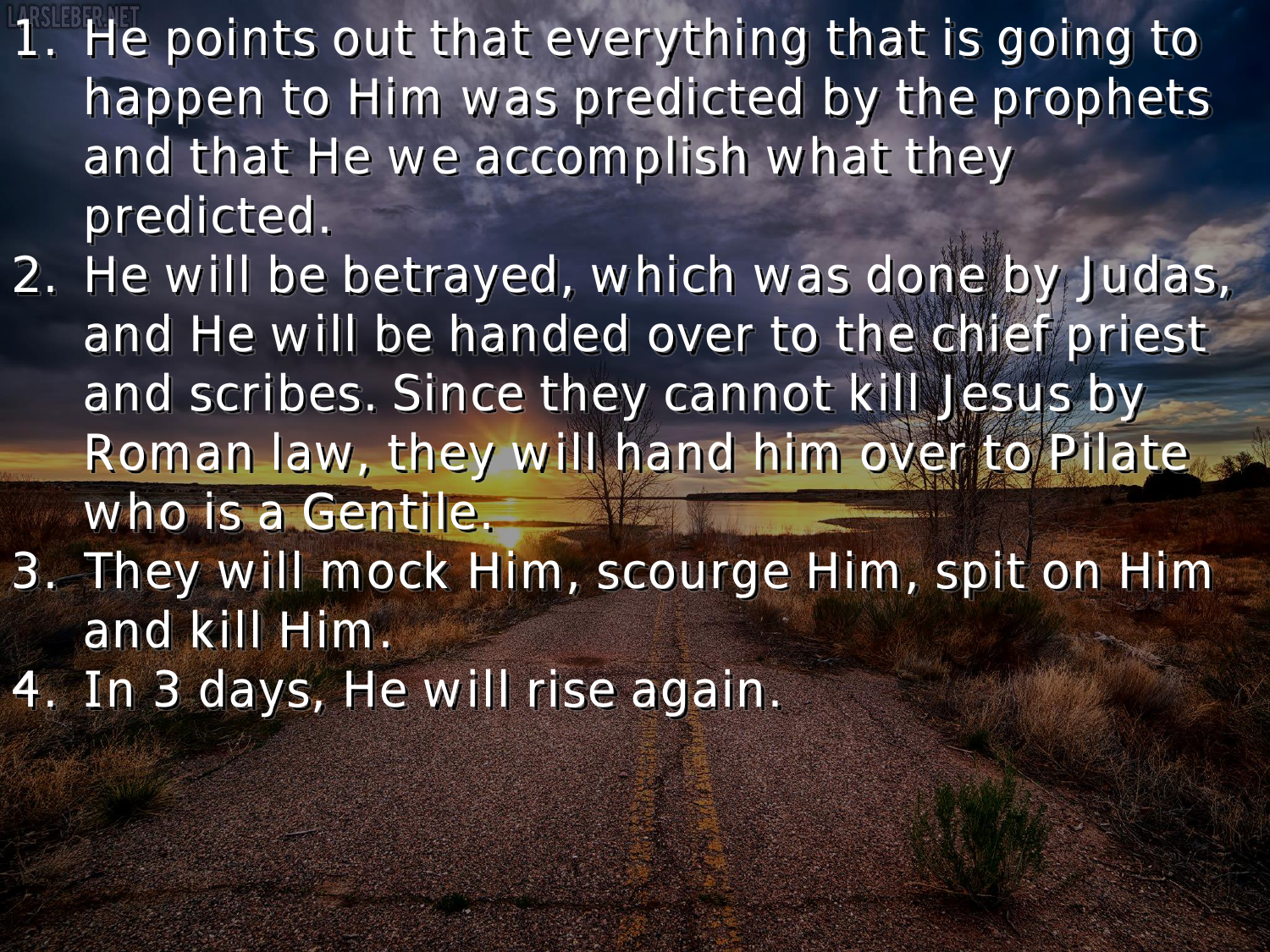

He points out that everything that is going to happen to Him was predicted by the prophets and that He we accomplish what they predicted.
He will be betrayed, which was done by Judas, and He will be handed over to the chief priest and scribes. Since they cannot kill Jesus by Roman law, they will hand him over to Pilate who is a Gentile.
They will mock Him, scourge Him, spit on Him and kill Him.
In 3 days, He will rise again.